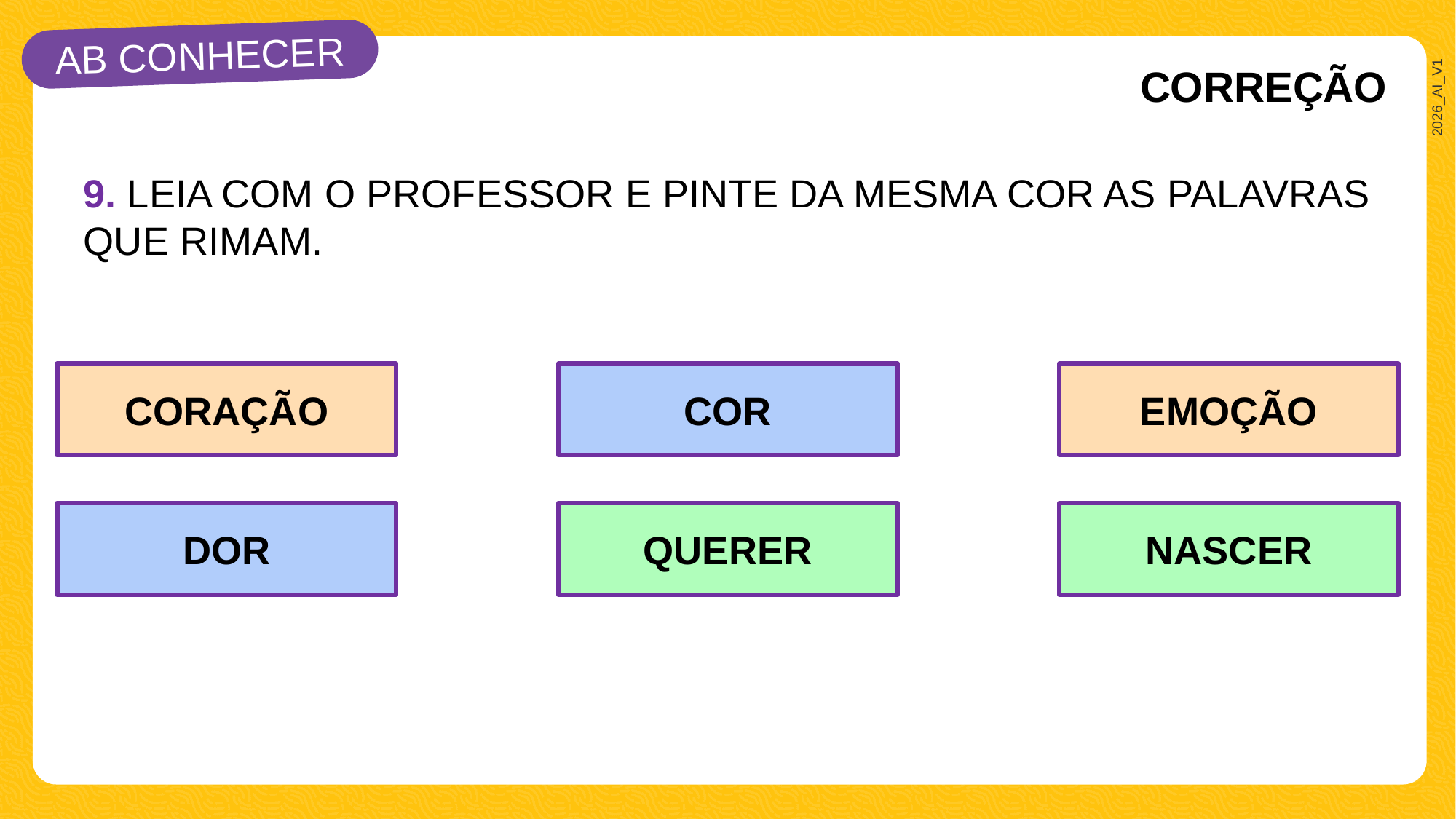

CORREÇÃO
9. LEIA COM O PROFESSOR E PINTE DA MESMA COR AS PALAVRAS QUE RIMAM.
CORAÇÃO
COR
EMOÇÃO
DOR
QUERER
NASCER